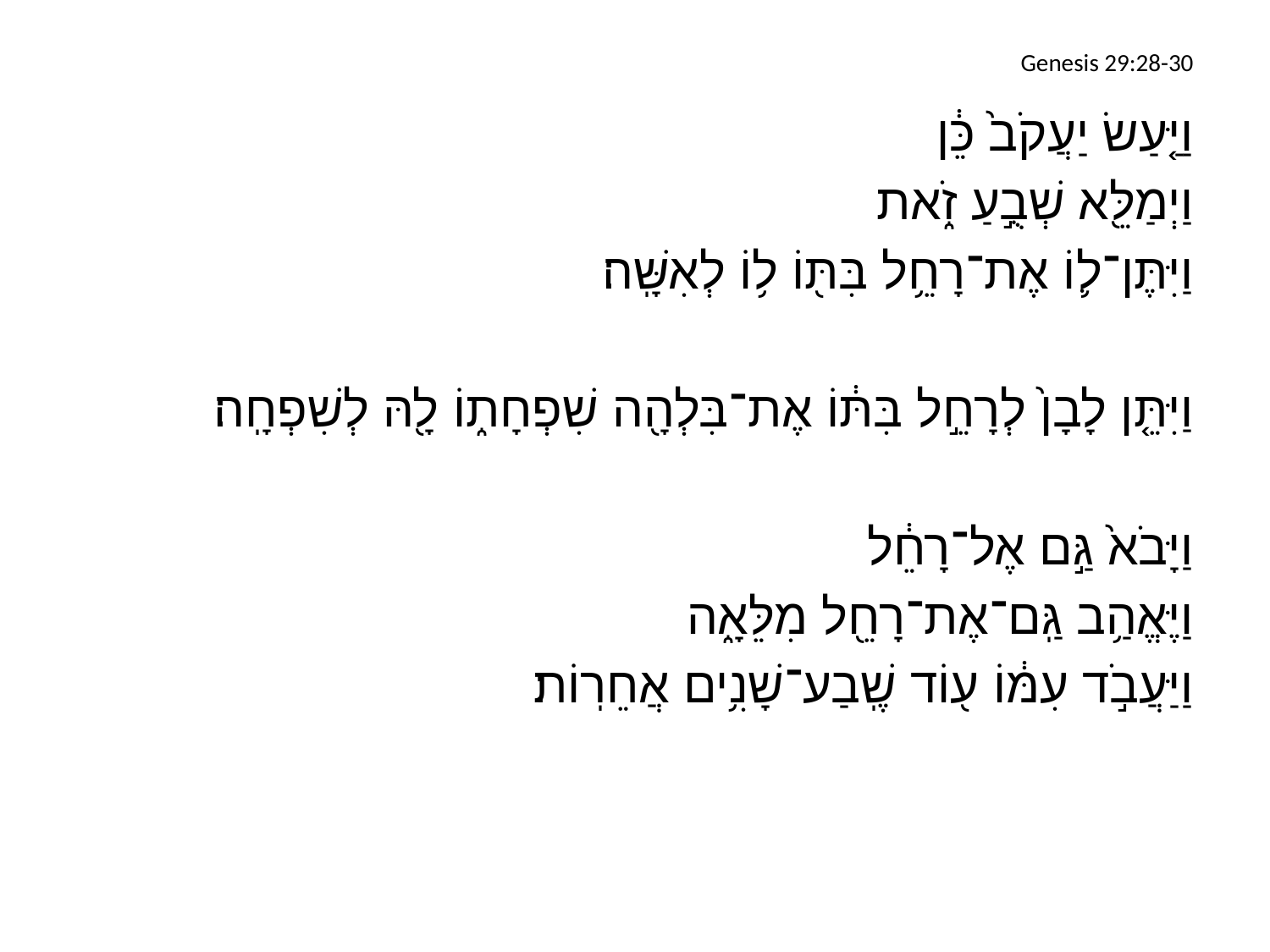

# Genesis 29:28-30
וַיַּ֤עַשׂ יַעֲקֹב֙ כֵּ֔ן
וַיְמַלֵּ֖א שְׁבֻ֣עַ זֹ֑את
וַיִּתֶּן־ל֛וֹ אֶת־רָחֵ֥ל בִּתּ֖וֹ ל֥וֹ לְאִשָּֽׁה׃

וַיִּתֵּ֤ן לָבָן֙ לְרָחֵ֣ל בִּתּ֔וֹ אֶת־בִּלְהָ֖ה שִׁפְחָת֑וֹ לָ֖הּ לְשִׁפְחָֽה׃

וַיָּבֹא֙ גַּ֣ם אֶל־רָחֵ֔ל
וַיֶּאֱהַ֥ב גַּֽם־אֶת־רָחֵ֖ל מִלֵּאָ֑ה
וַיַּעֲבֹ֣ד עִמּ֔וֹ ע֖וֹד שֶֽׁבַע־שָׁנִ֥ים אֲחֵרֽוֹת׃